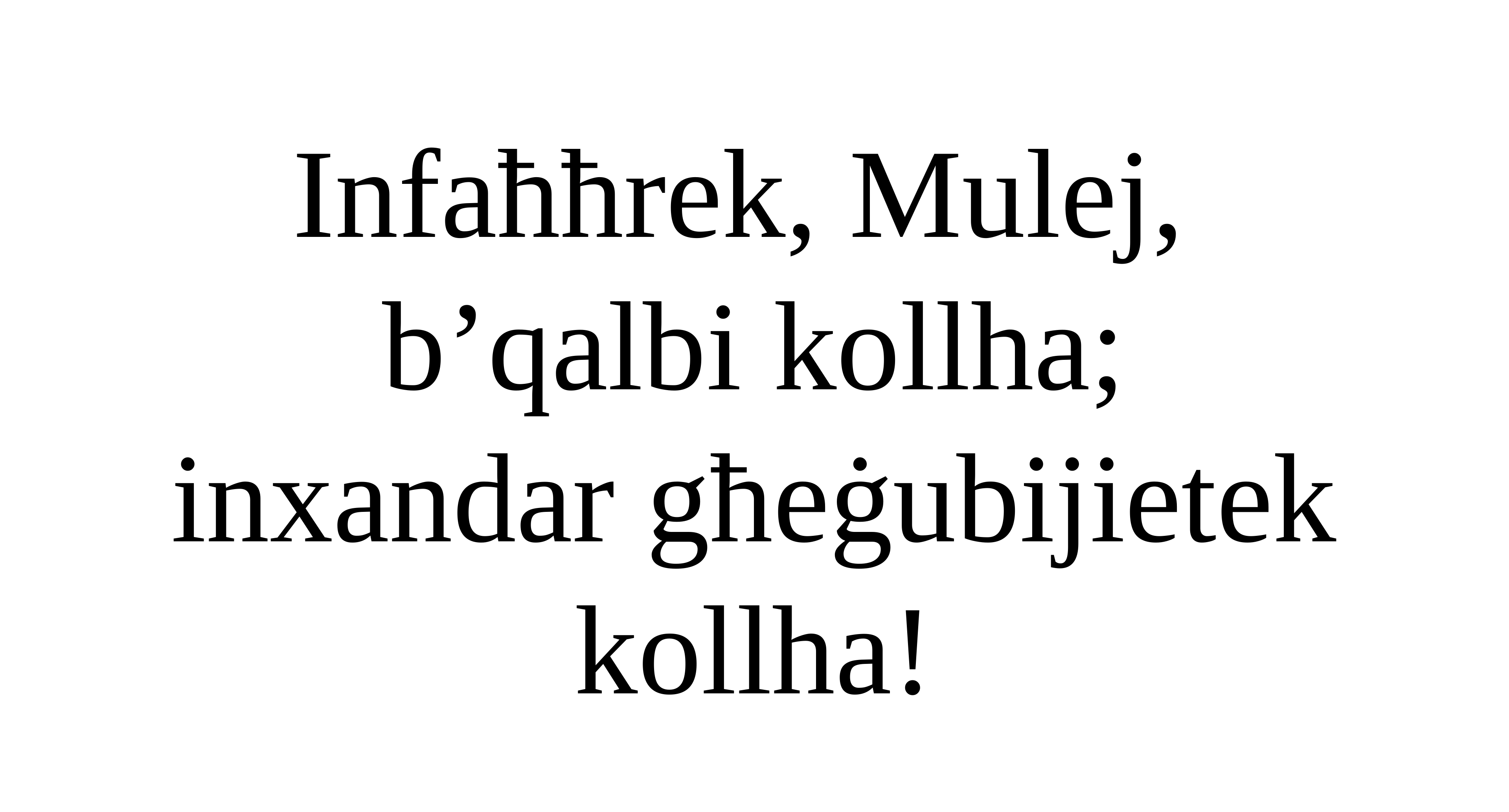

Infaħħrek, Mulej,
b’qalbi kollha;
inxandar għeġubijietek kollha!